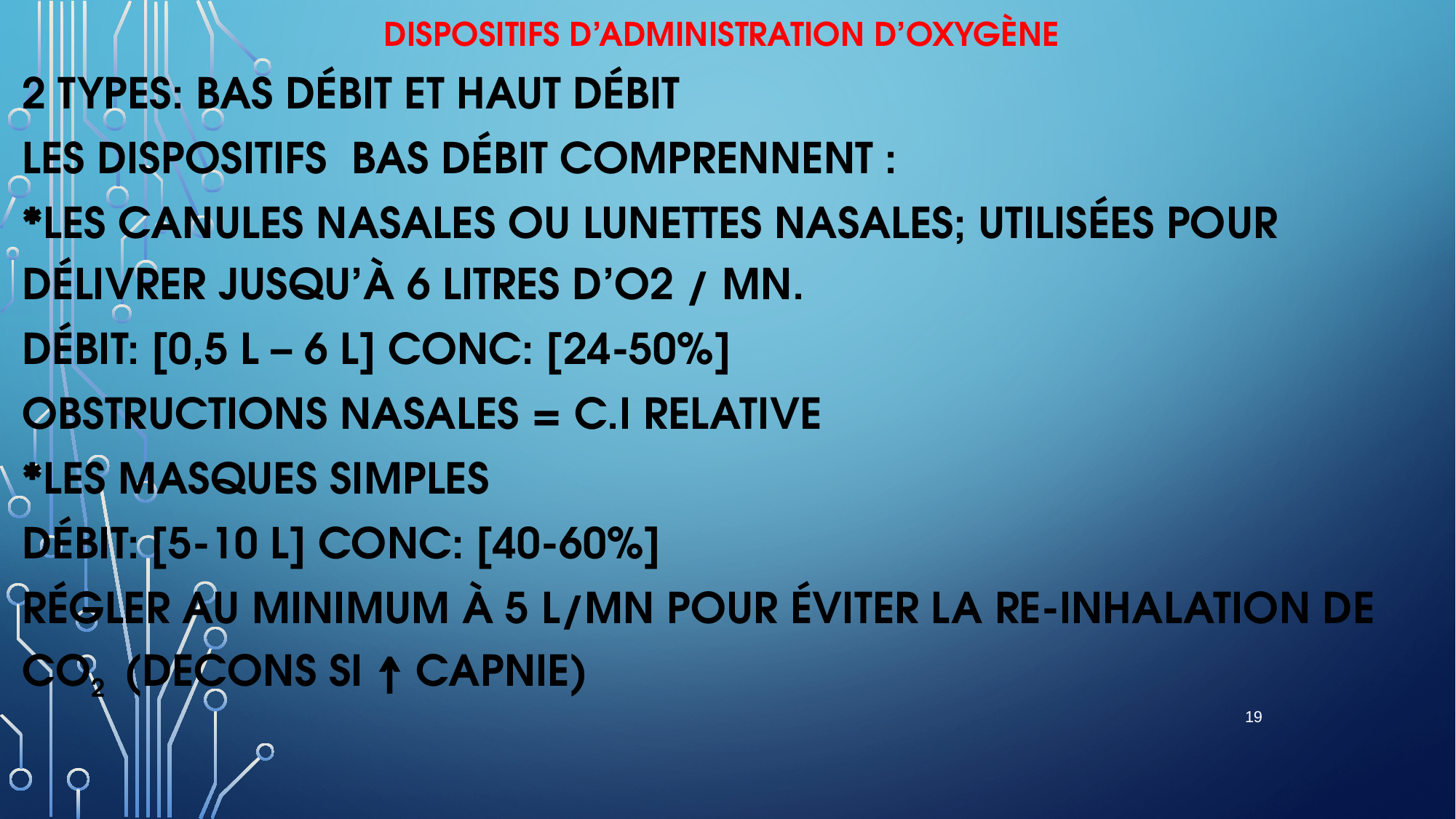

Dispositifs d’administration d’oxygène
2 types: bas débit et haut débit
Les dispositifs  bas débit comprennent :
*Les canules nasales ou lunettes nasales; utilisées pour délivrer jusqu’à 6 litres d’O2 / mn.
Débit: [0,5 L – 6 L] Conc: [24-50%]
obstructions nasales = C.I relative
*Les masques simples
Débit: [5-10 L] Conc: [40-60%]
Régler au minimum à 5 l/mn pour éviter la re-inhalation de CO2  (Decons si ↑ Capnie)

#
19